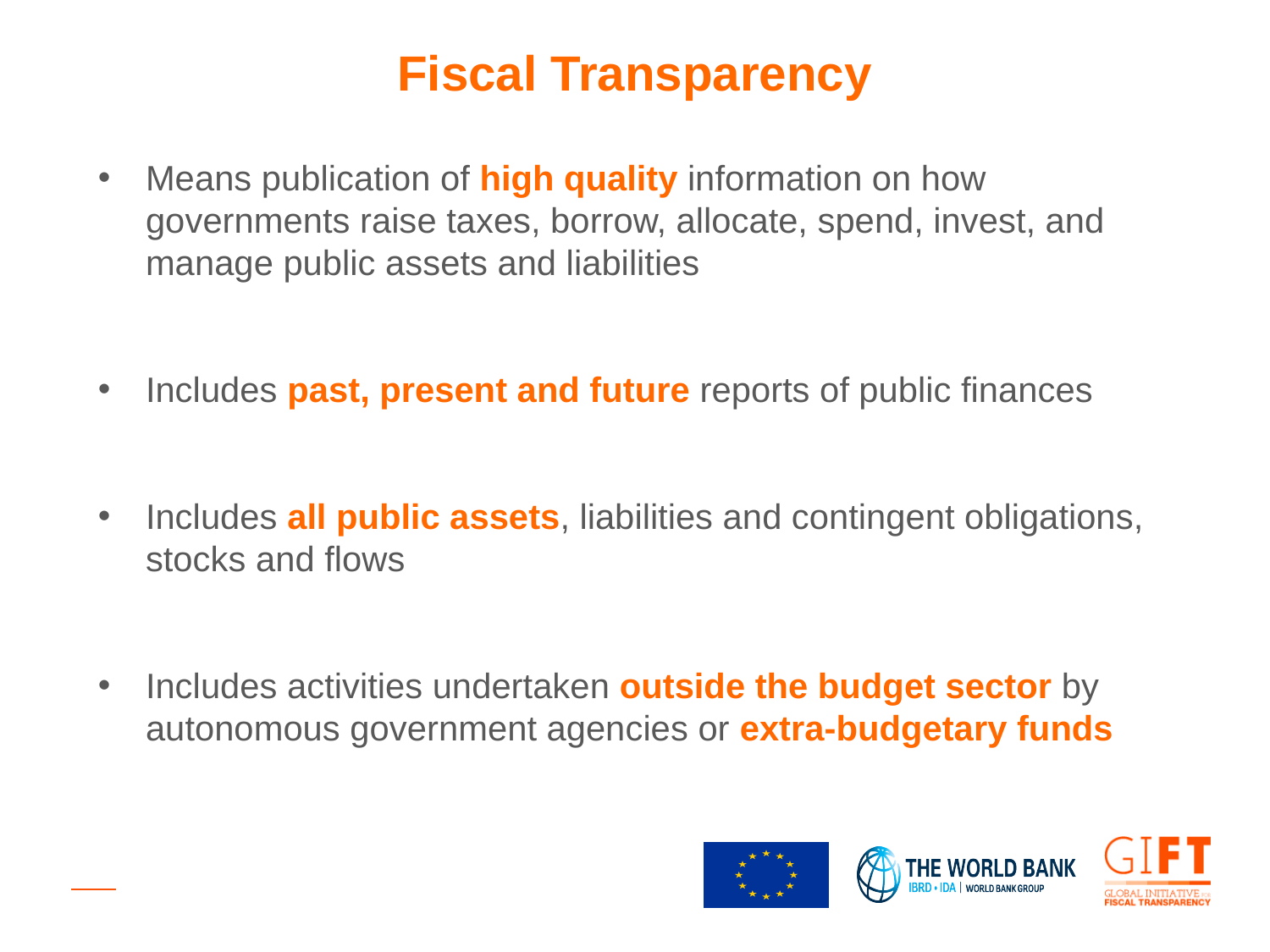

Fiscal Transparency
Means publication of high quality information on how governments raise taxes, borrow, allocate, spend, invest, and manage public assets and liabilities

Includes past, present and future reports of public finances

Includes all public assets, liabilities and contingent obligations, stocks and flows

Includes activities undertaken outside the budget sector by autonomous government agencies or extra-budgetary funds